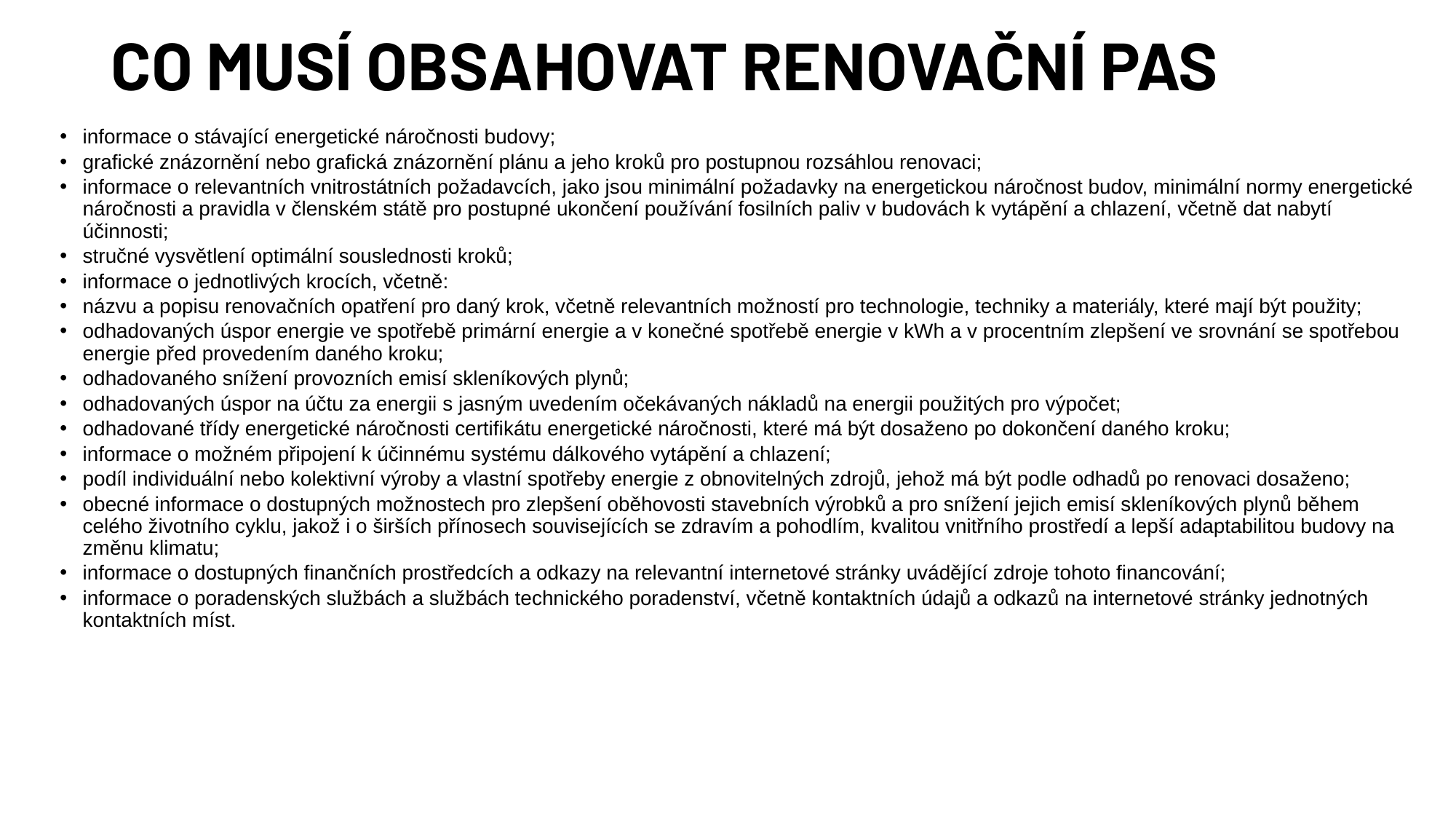

# CO MUSÍ OBSAHOVAT RENOVAČNÍ PAS

informace o stávající energetické náročnosti budovy;
grafické znázornění nebo grafická znázornění plánu a jeho kroků pro postupnou rozsáhlou renovaci;
informace o relevantních vnitrostátních požadavcích, jako jsou minimální požadavky na energetickou náročnost budov, minimální normy energetické náročnosti a pravidla v členském státě pro postupné ukončení používání fosilních paliv v budovách k vytápění a chlazení, včetně dat nabytí účinnosti;
stručné vysvětlení optimální souslednosti kroků;
informace o jednotlivých krocích, včetně:
názvu a popisu renovačních opatření pro daný krok, včetně relevantních možností pro technologie, techniky a materiály, které mají být použity;
odhadovaných úspor energie ve spotřebě primární energie a v konečné spotřebě energie v kWh a v procentním zlepšení ve srovnání se spotřebou energie před provedením daného kroku;
odhadovaného snížení provozních emisí skleníkových plynů;
odhadovaných úspor na účtu za energii s jasným uvedením očekávaných nákladů na energii použitých pro výpočet;
odhadované třídy energetické náročnosti certifikátu energetické náročnosti, které má být dosaženo po dokončení daného kroku;
informace o možném připojení k účinnému systému dálkového vytápění a chlazení;
podíl individuální nebo kolektivní výroby a vlastní spotřeby energie z obnovitelných zdrojů, jehož má být podle odhadů po renovaci dosaženo;
obecné informace o dostupných možnostech pro zlepšení oběhovosti stavebních výrobků a pro snížení jejich emisí skleníkových plynů během celého životního cyklu, jakož i o širších přínosech souvisejících se zdravím a pohodlím, kvalitou vnitřního prostředí a lepší adaptabilitou budovy na změnu klimatu;
informace o dostupných finančních prostředcích a odkazy na relevantní internetové stránky uvádějící zdroje tohoto financování;
informace o poradenských službách a službách technického poradenství, včetně kontaktních údajů a odkazů na internetové stránky jednotných kontaktních míst.